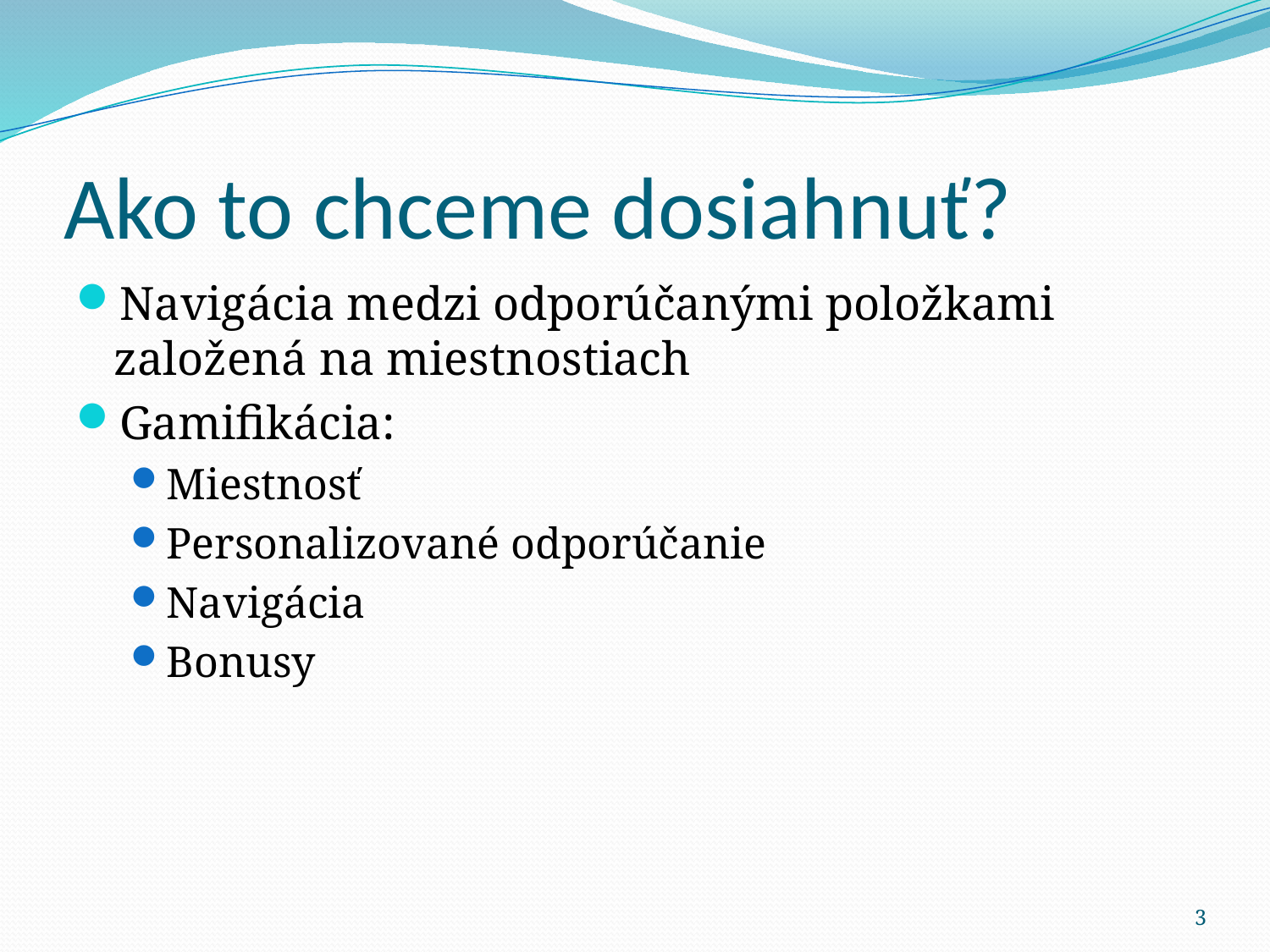

# Ako to chceme dosiahnuť?
Navigácia medzi odporúčanými položkami založená na miestnostiach
Gamifikácia:
Miestnosť
Personalizované odporúčanie
Navigácia
Bonusy
3